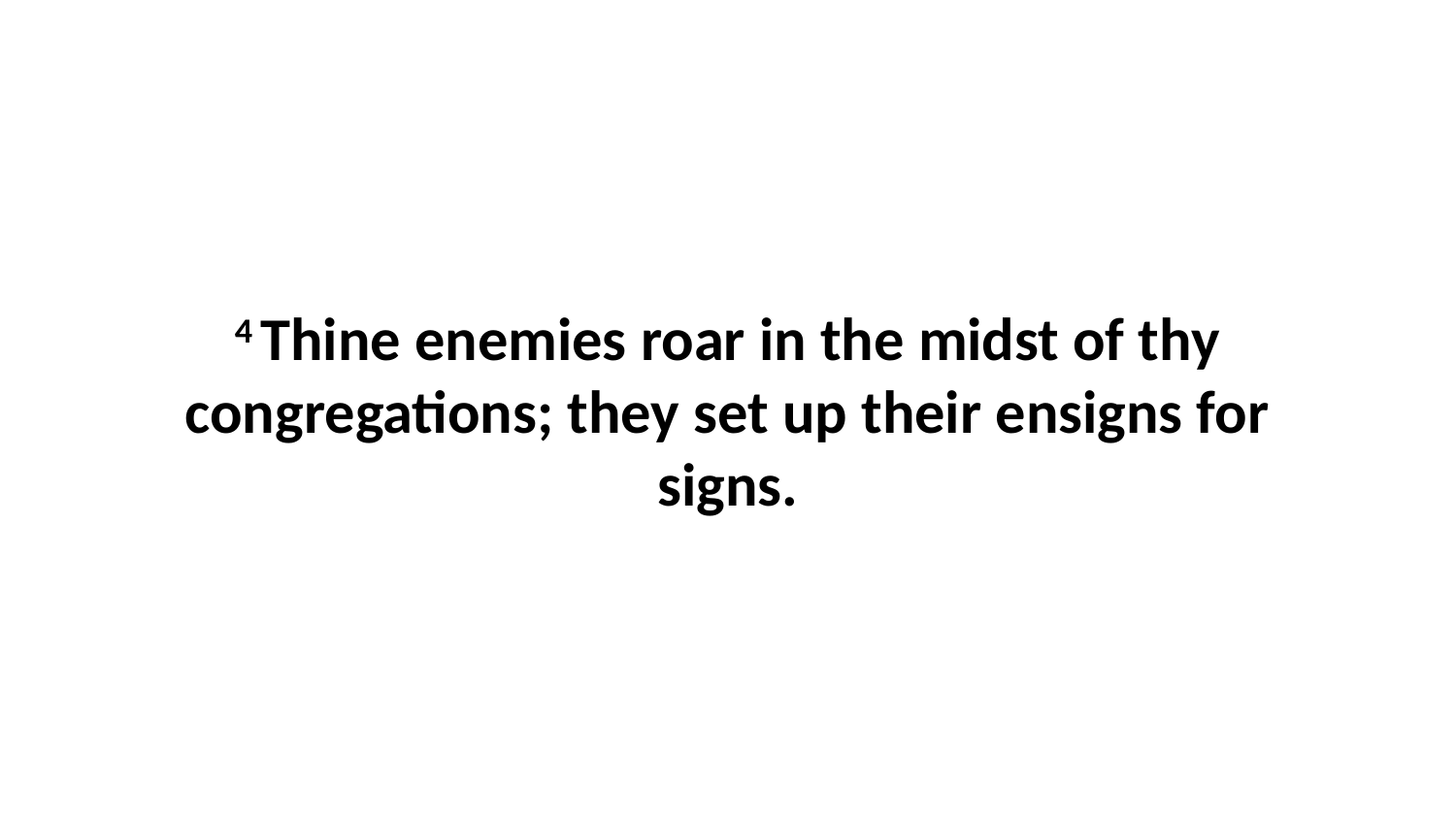

4 Thine enemies roar in the midst of thy congregations; they set up their ensigns for signs.